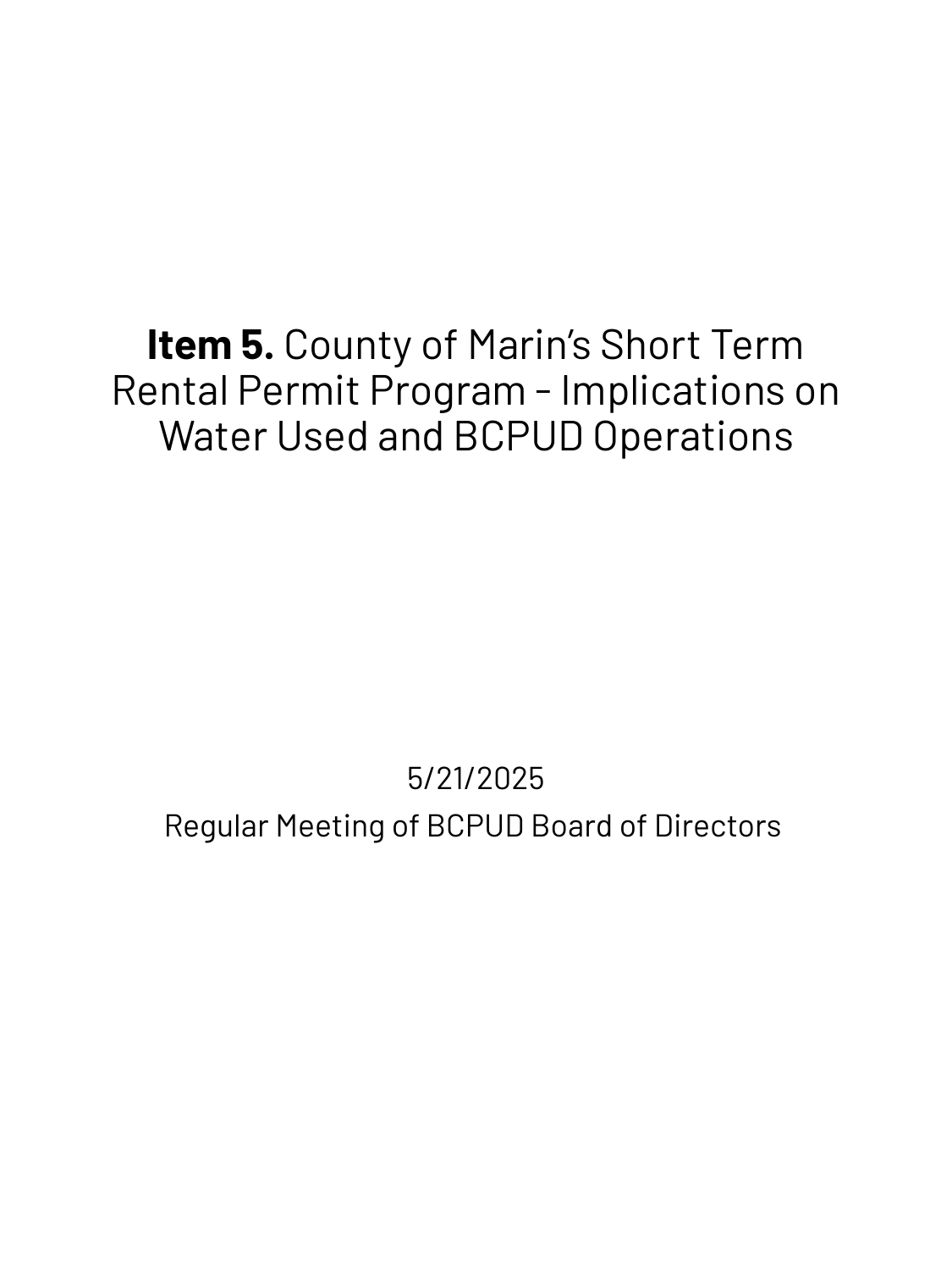

# Item 5. County of Marin’s Short Term Rental Permit Program - Implications on Water Used and BCPUD Operations
5/21/2025
Regular Meeting of BCPUD Board of Directors